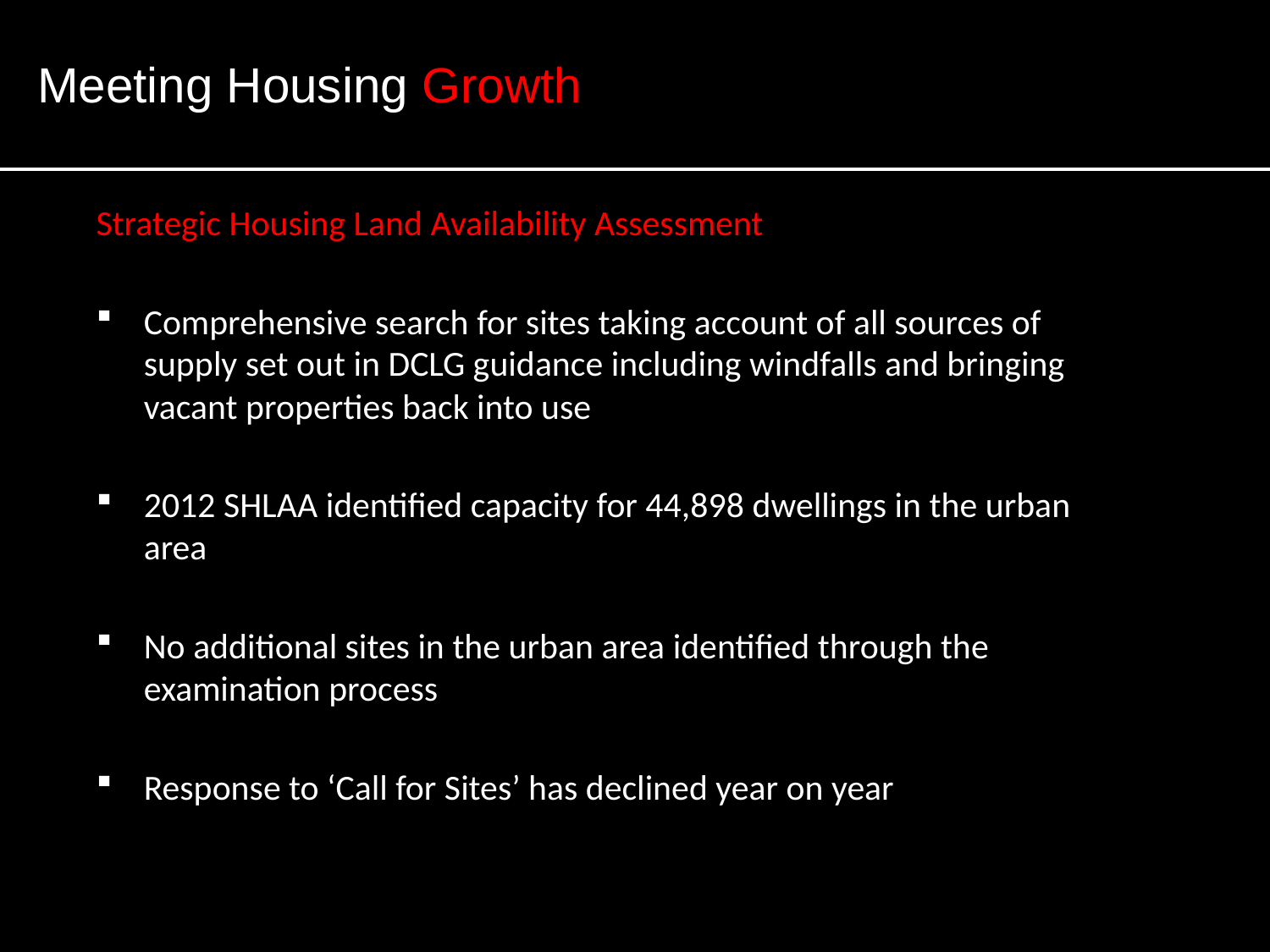

Meeting Housing Growth
Strategic Housing Land Availability Assessment

Comprehensive search for sites taking account of all sources of supply set out in DCLG guidance including windfalls and bringing vacant properties back into use

2012 SHLAA identified capacity for 44,898 dwellings in the urban area

No additional sites in the urban area identified through the examination process

Response to ‘Call for Sites’ has declined year on year